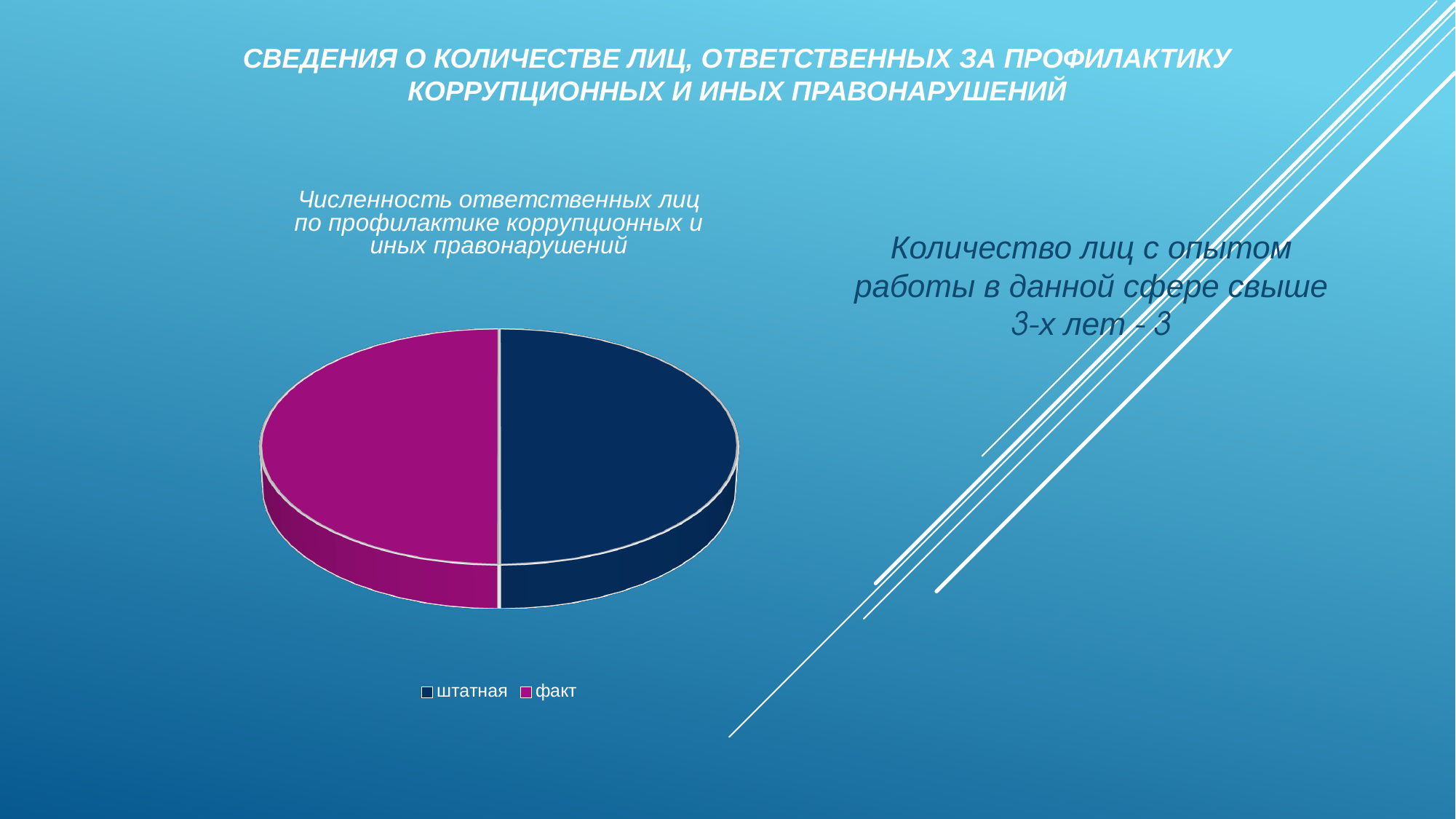

# Сведения о количестве лиц, ответственных за профилактику коррупционных и иных правонарушений

[unsupported chart]

Количество лиц с опытом работы в данной сфере свыше 3-х лет - 3